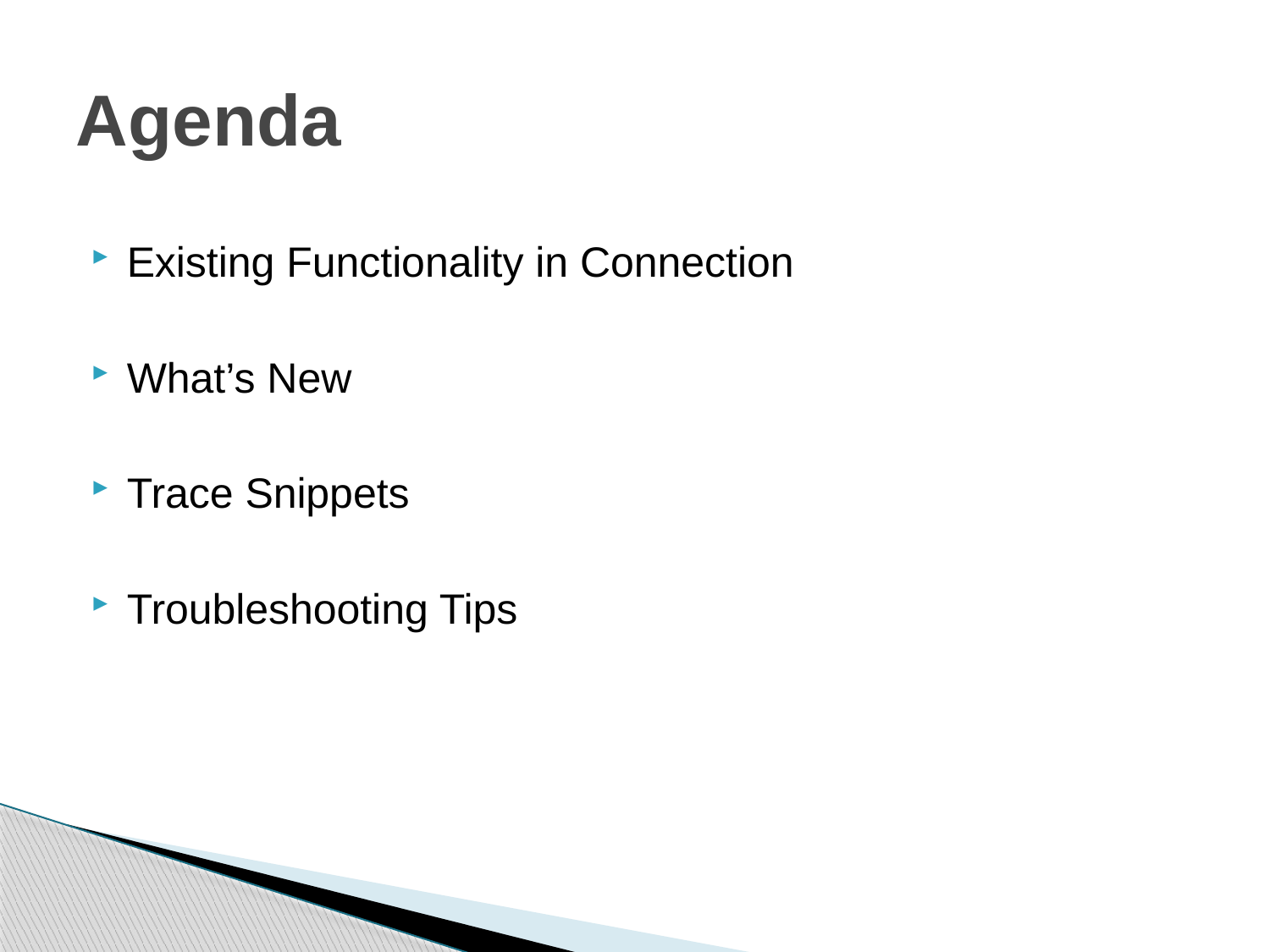

# Agenda
Existing Functionality in Connection

What’s New

Trace Snippets

Troubleshooting Tips